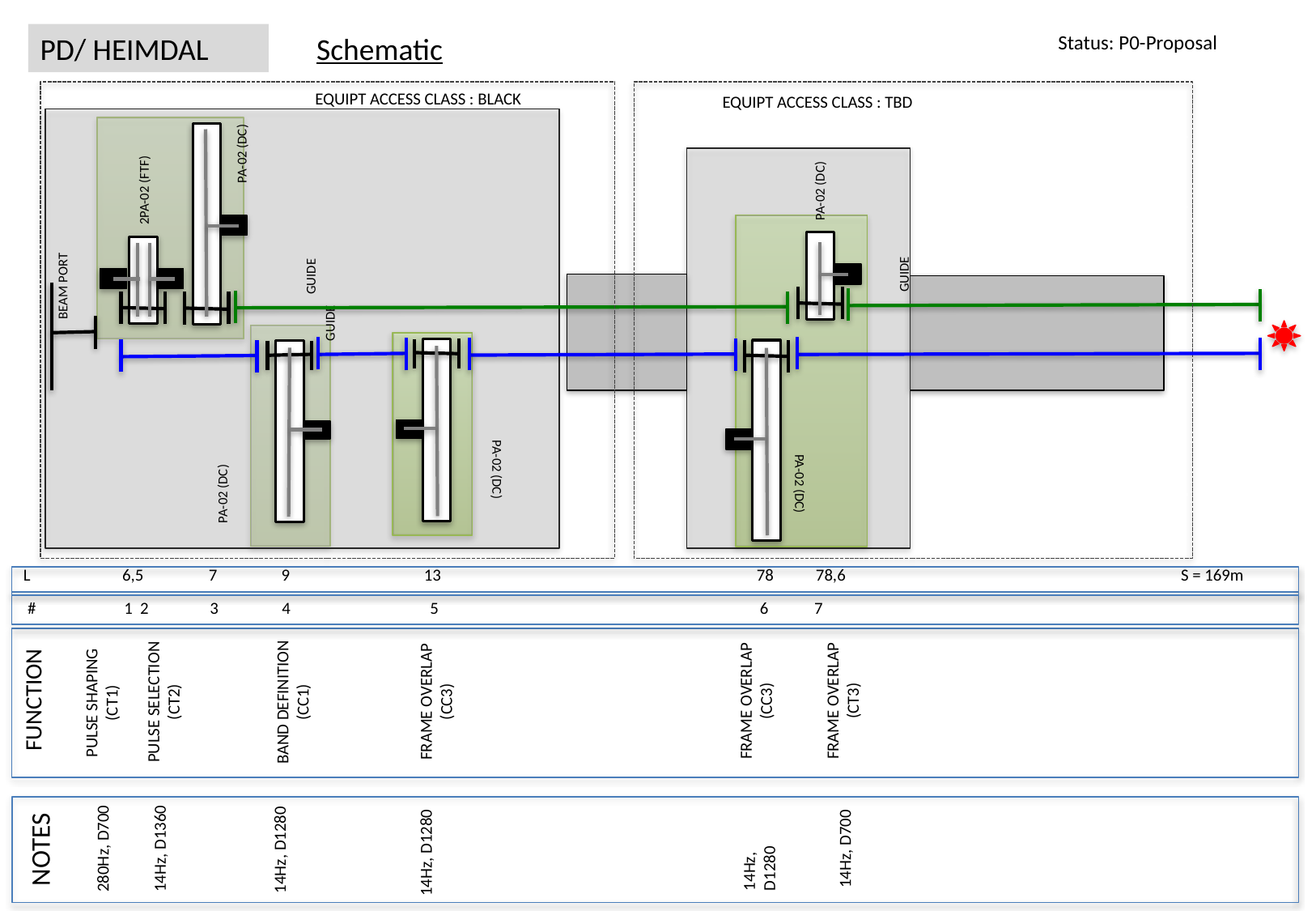

PD/ HEIMDAL
Schematic
Status: P0-Proposal

EQUIPT ACCESS CLASS : BLACK

EQUIPT ACCESS CLASS : TBD

PA-02 (DC)

PA-02 (DC)

2PA-02 (FTF)

GUIDE
GUIDE

BEAM PORT
GUIDE

PA-02 (DC)

PA-02 (DC)

PA-02 (DC)

 L                        6,5                 7	     9                                   13		                                  78           78,6			                  S = 169m

 #                       1  2                3	    4	           5	            		  6            7

FRAME OVERLAP (CT3)
FRAME OVERLAP (CC3)
FRAME OVERLAP (CC3)
PULSE SELECTION (CT2)
BAND DEFINITION (CC1)
PULSE SHAPING (CT1)
FUNCTION

14Hz, D1280
NOTES
14Hz, D1280
280Hz, D700
14Hz, D1360
14Hz, D700
14Hz, D1280